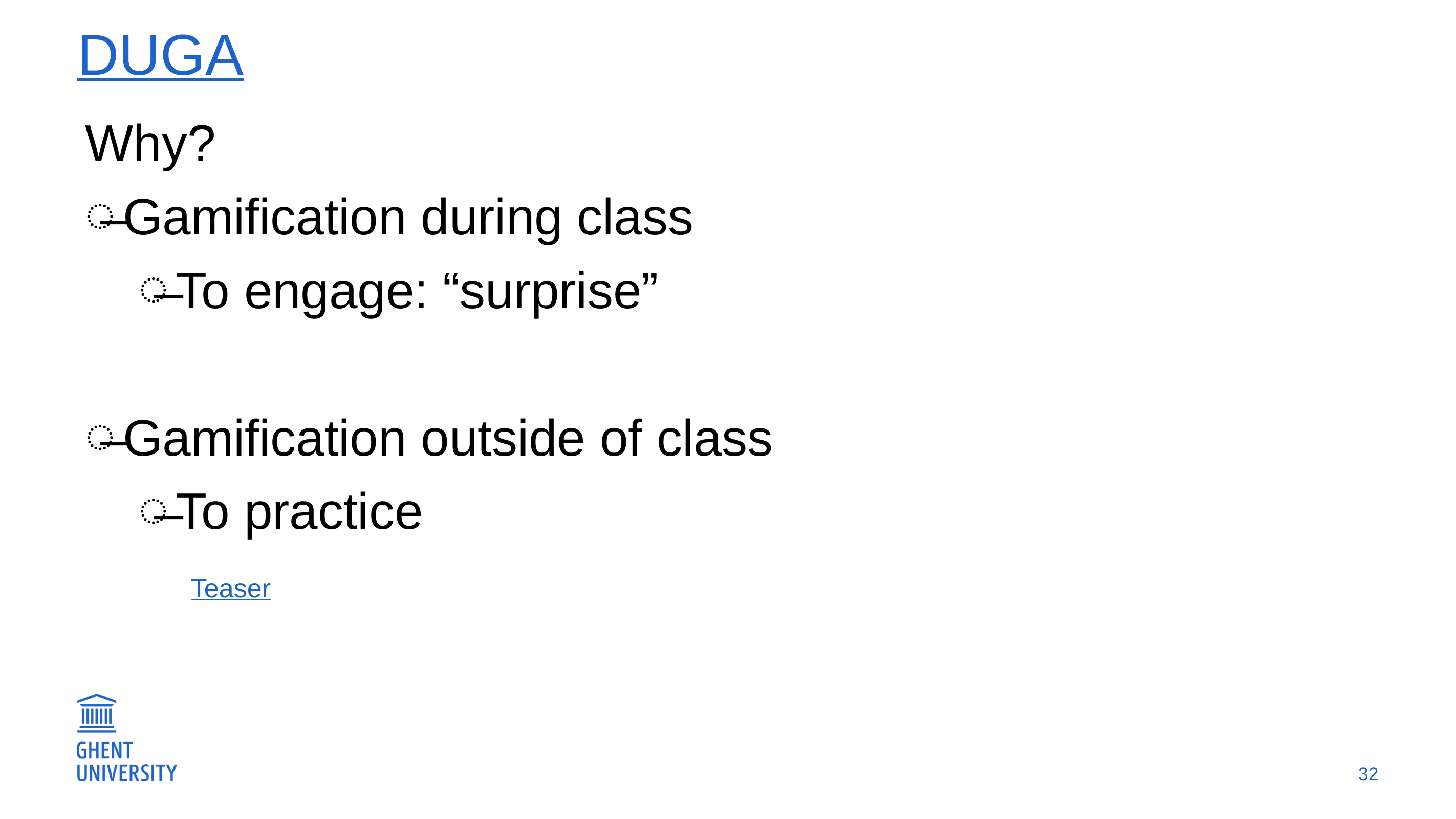

# DUGA
Why?
Gamification during class
To engage: “surprise”

Gamification outside of class
To practice

Teaser
32